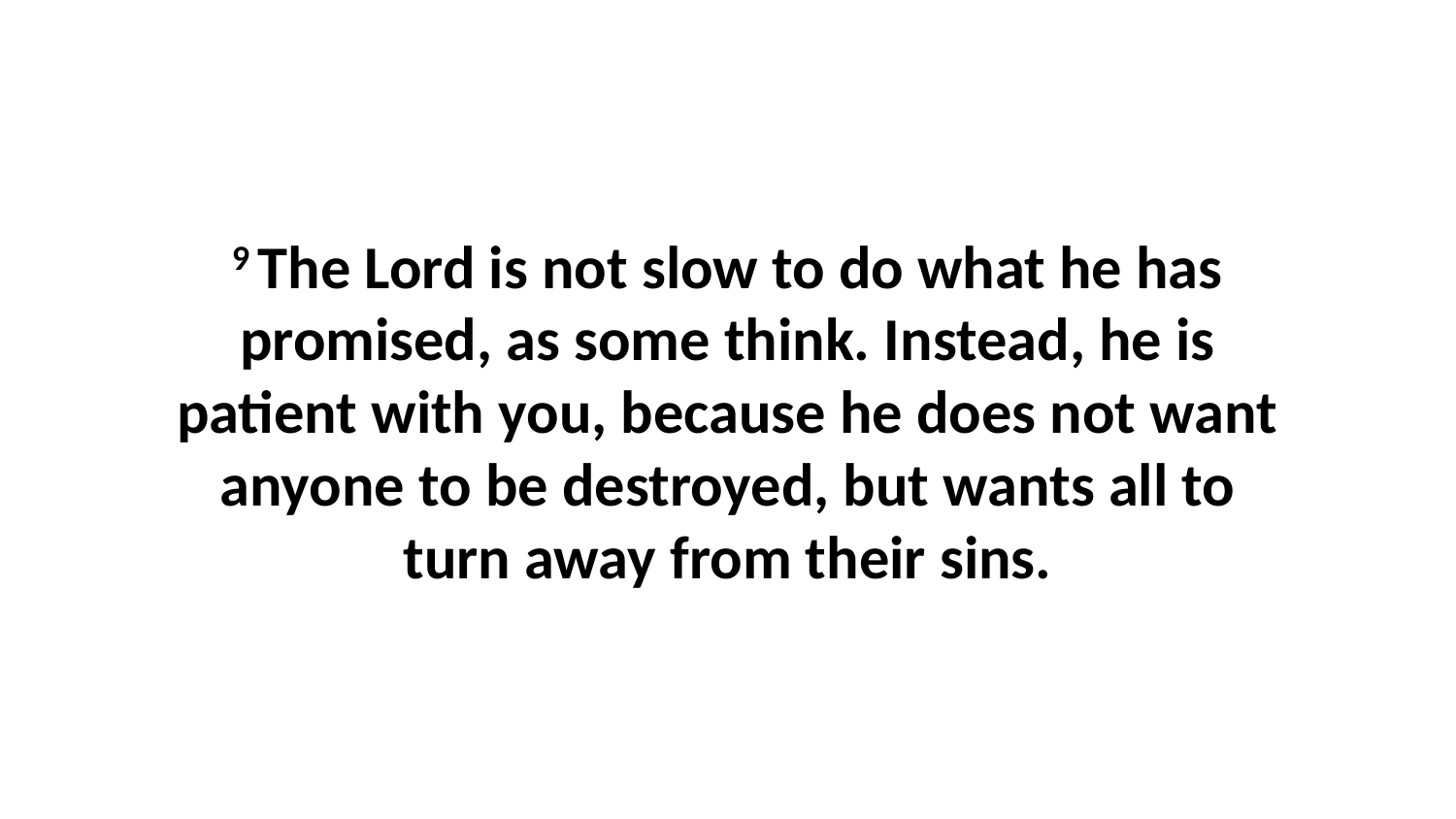

9 The Lord is not slow to do what he has promised, as some think. Instead, he is patient with you, because he does not want anyone to be destroyed, but wants all to turn away from their sins.